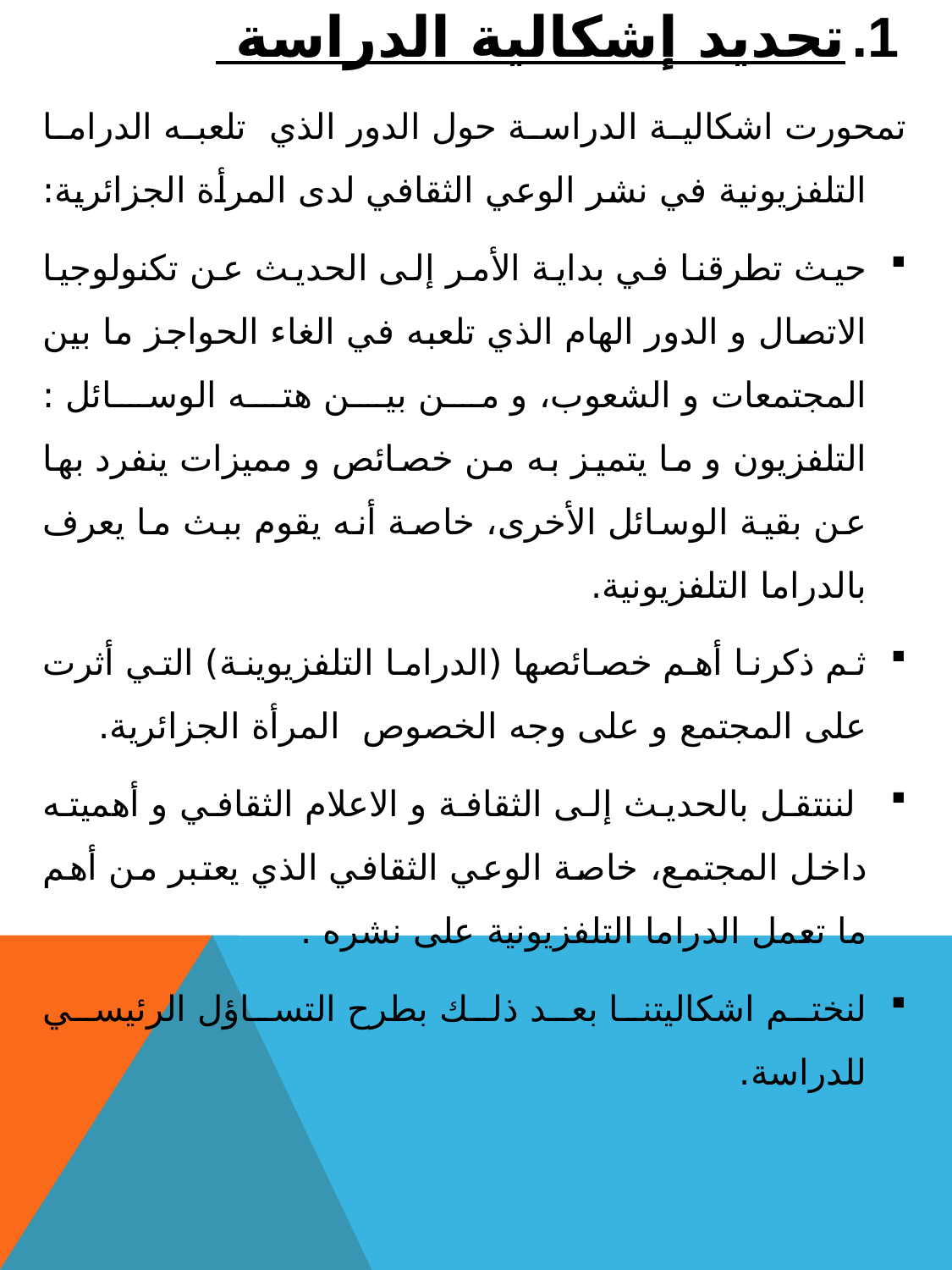

تحديد إشكالية الدراسة
تمحورت اشكالية الدراسة حول الدور الذي  تلعبه الدراما التلفزيونية في نشر الوعي الثقافي لدى المرأة الجزائرية:
حيث تطرقنا في بداية الأمر إلى الحديث عن تكنولوجيا الاتصال و الدور الهام الذي تلعبه في الغاء الحواجز ما بين المجتمعات و الشعوب، و من بين هته الوسائل : التلفزيون و ما يتميز به من خصائص و مميزات ينفرد بها عن بقية الوسائل الأخرى، خاصة أنه يقوم ببث ما يعرف بالدراما التلفزيونية.
ثم ذكرنا أهم خصائصها (الدراما التلفزيوينة) التي أثرت على المجتمع و على وجه الخصوص  المرأة الجزائرية.
 لننتقل بالحديث إلى الثقافة و الاعلام الثقافي و أهميته داخل المجتمع، خاصة الوعي الثقافي الذي يعتبر من أهم ما تعمل الدراما التلفزيونية على نشره .
لنختم اشكاليتنا بعد ذلك بطرح التساؤل الرئيسي للدراسة.